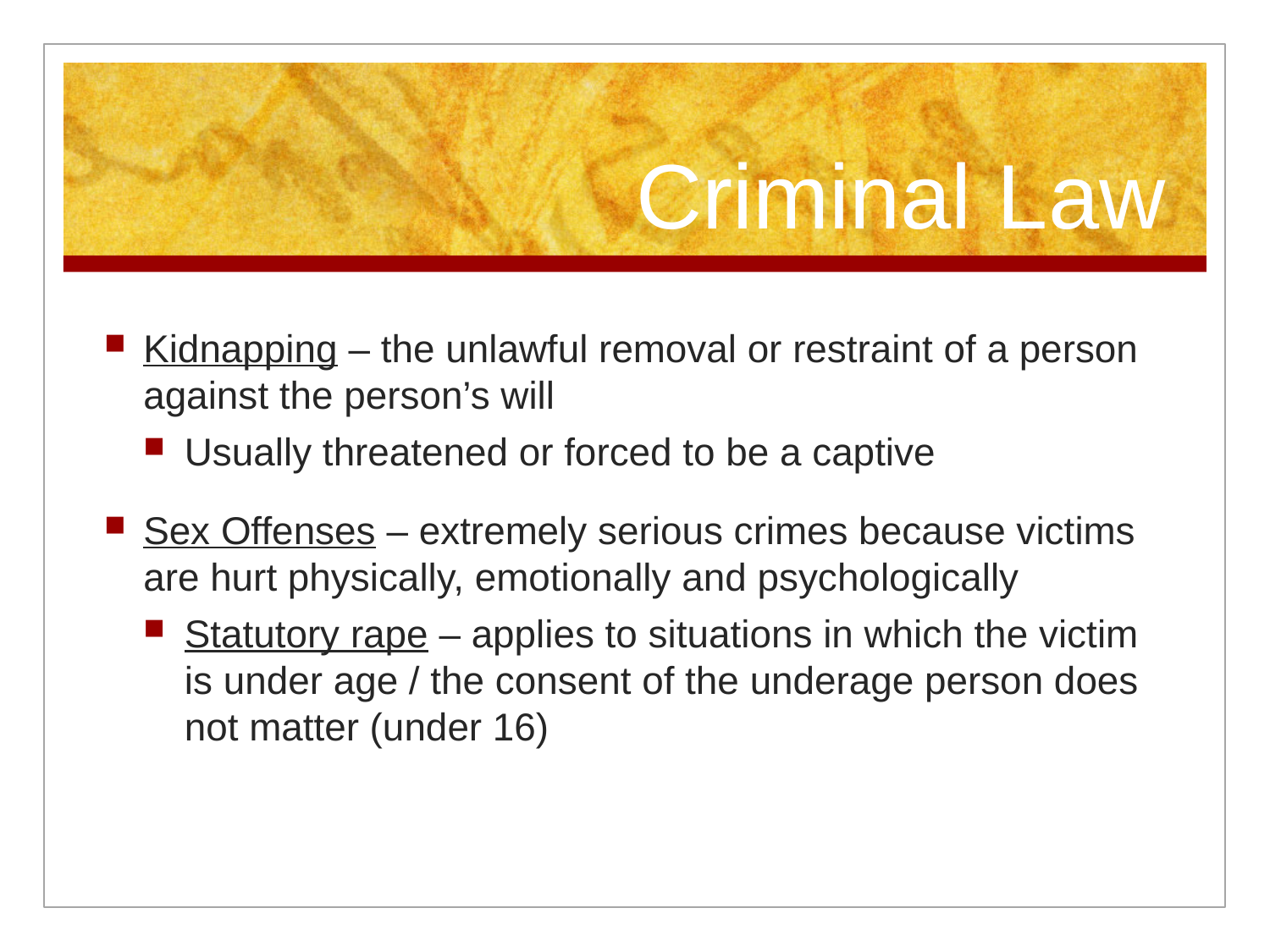

# Criminal Law
Kidnapping – the unlawful removal or restraint of a person against the person’s will
Usually threatened or forced to be a captive
Sex Offenses – extremely serious crimes because victims are hurt physically, emotionally and psychologically
Statutory rape – applies to situations in which the victim is under age / the consent of the underage person does not matter (under 16)